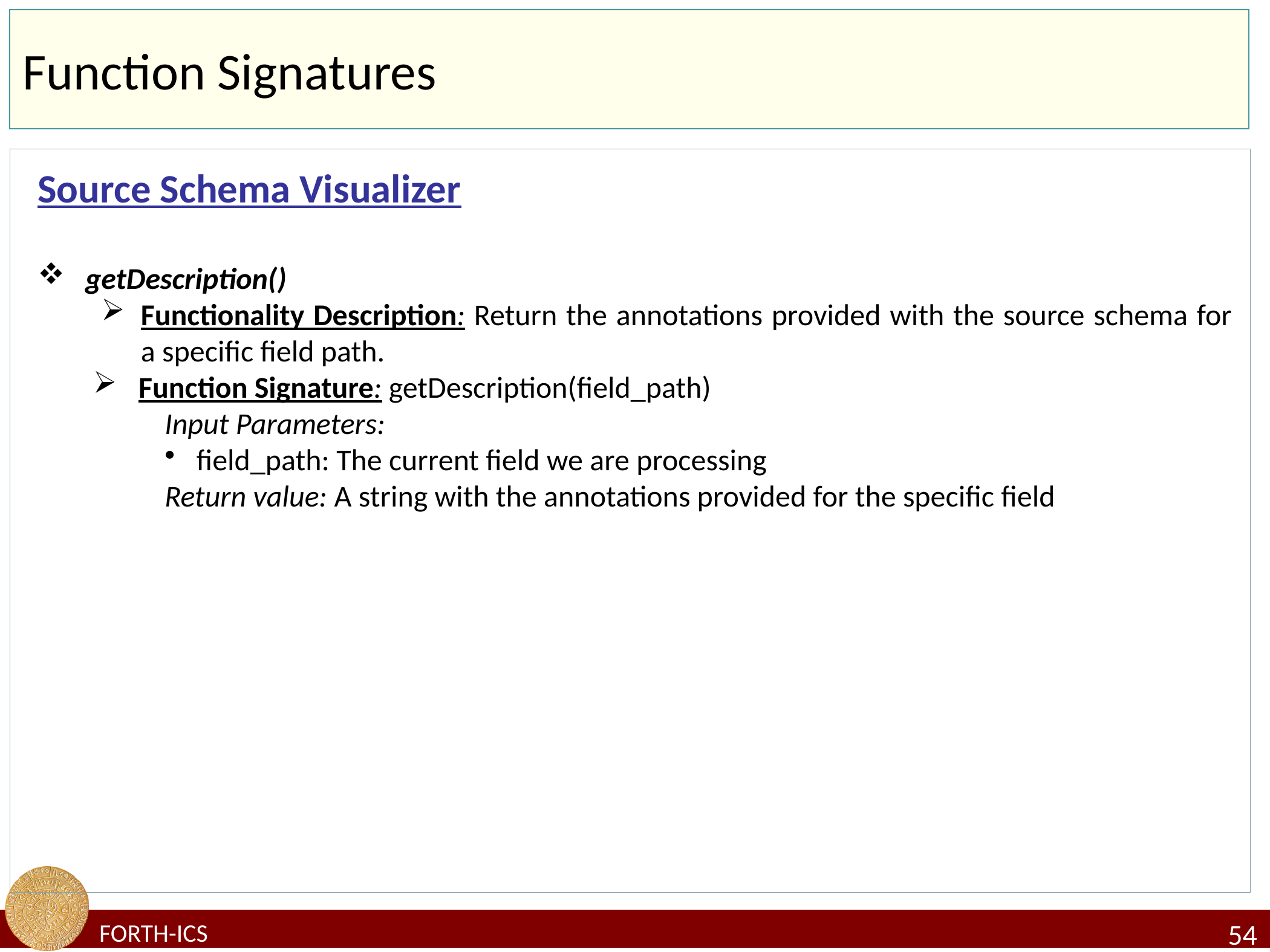

# Function Signatures
Source Schema Visualizer

getDescription()
Functionality Description: Return the annotations provided with the source schema for a specific field path.
Function Signature: getDescription(field_path)
Input Parameters:
field_path: The current field we are processing
Return value: A string with the annotations provided for the specific field

54